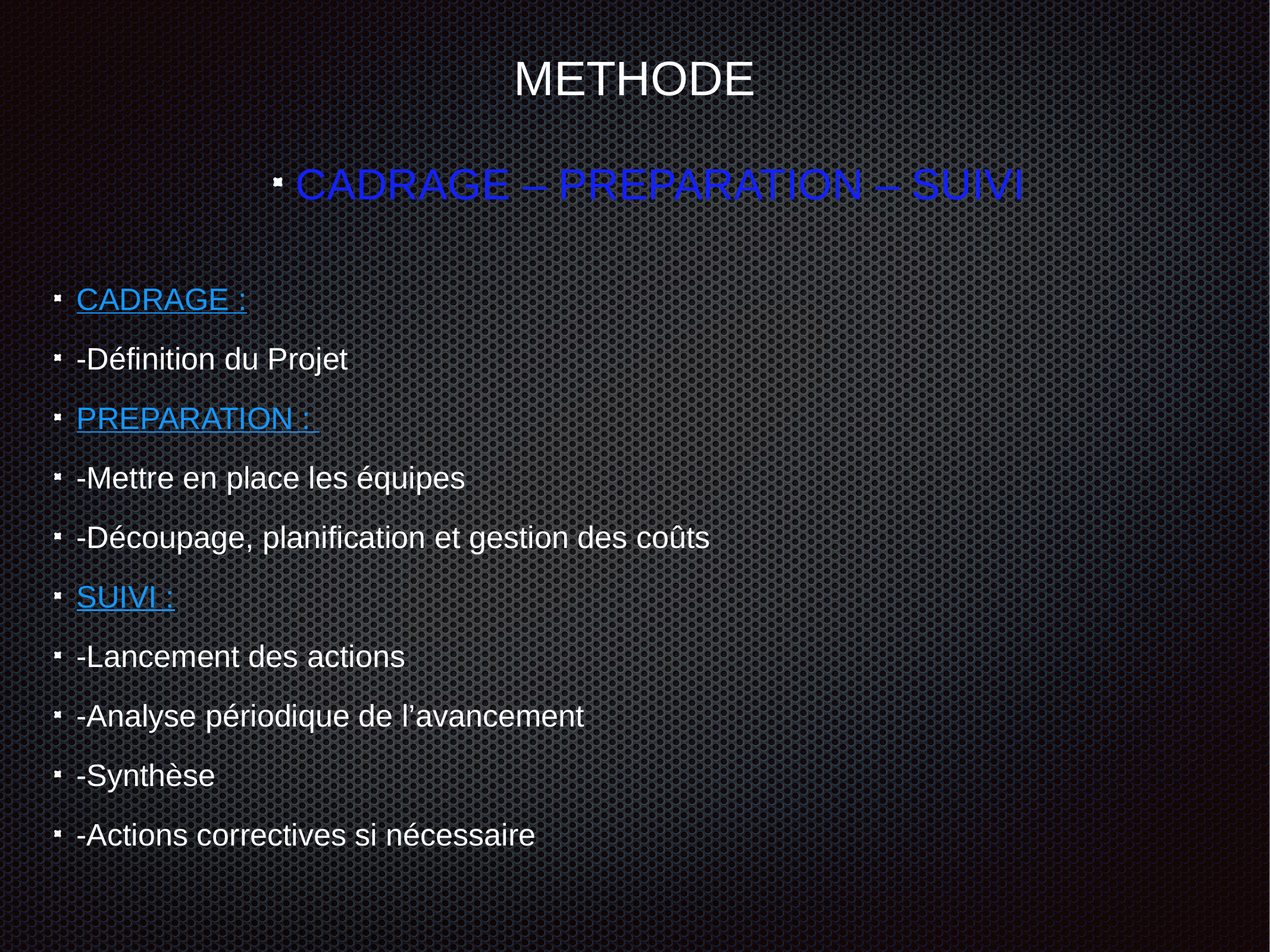

# METHODE
CADRAGE – PREPARATION – SUIVI

CADRAGE :
-Définition du Projet
PREPARATION :
-Mettre en place les équipes
-Découpage, planification et gestion des coûts
SUIVI :
-Lancement des actions
-Analyse périodique de l’avancement
-Synthèse
-Actions correctives si nécessaire